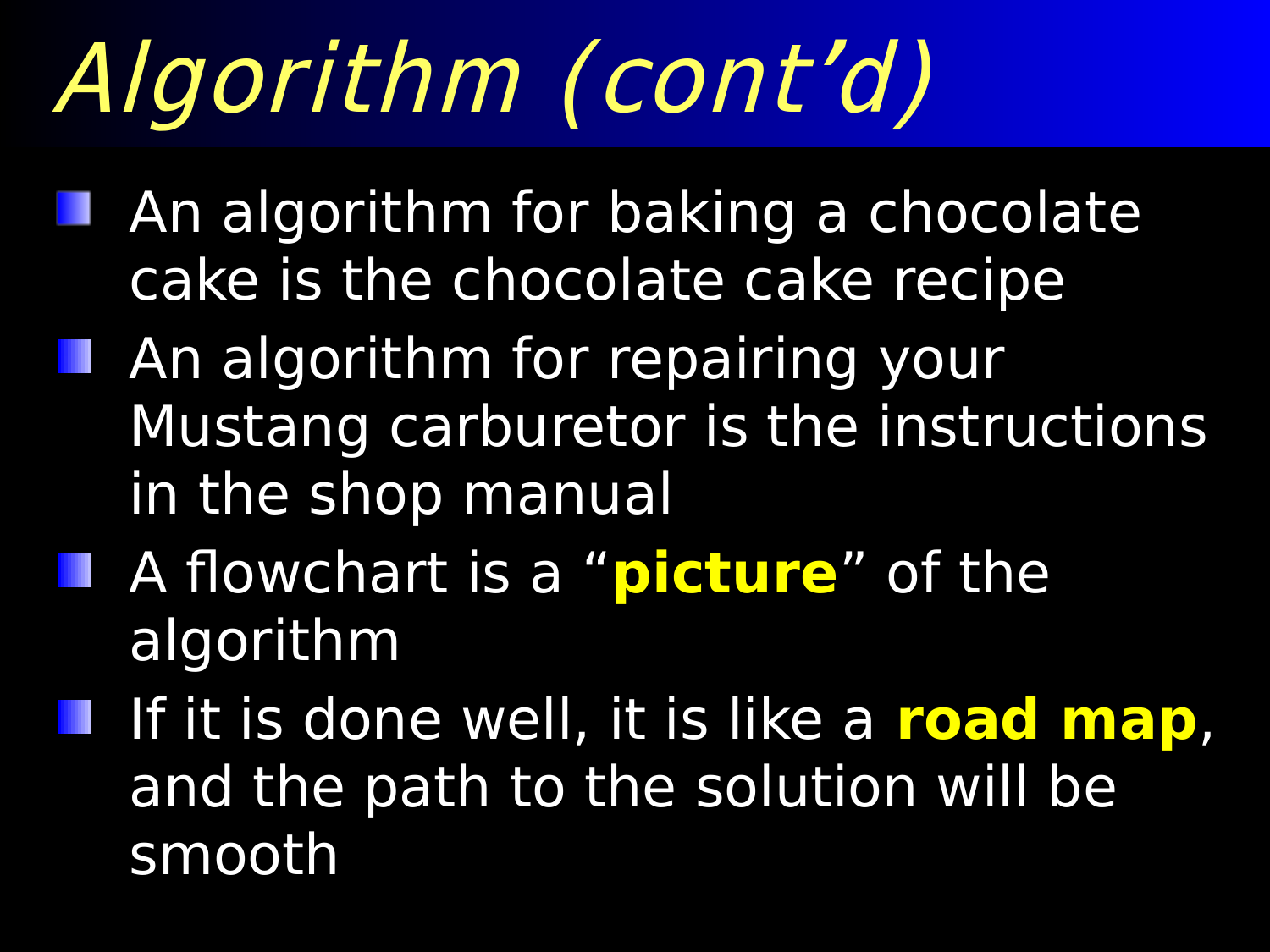

# Algorithm (cont’d)
An algorithm for baking a chocolate cake is the chocolate cake recipe
An algorithm for repairing your Mustang carburetor is the instructions in the shop manual
A flowchart is a “picture” of the algorithm
If it is done well, it is like a road map, and the path to the solution will be smooth